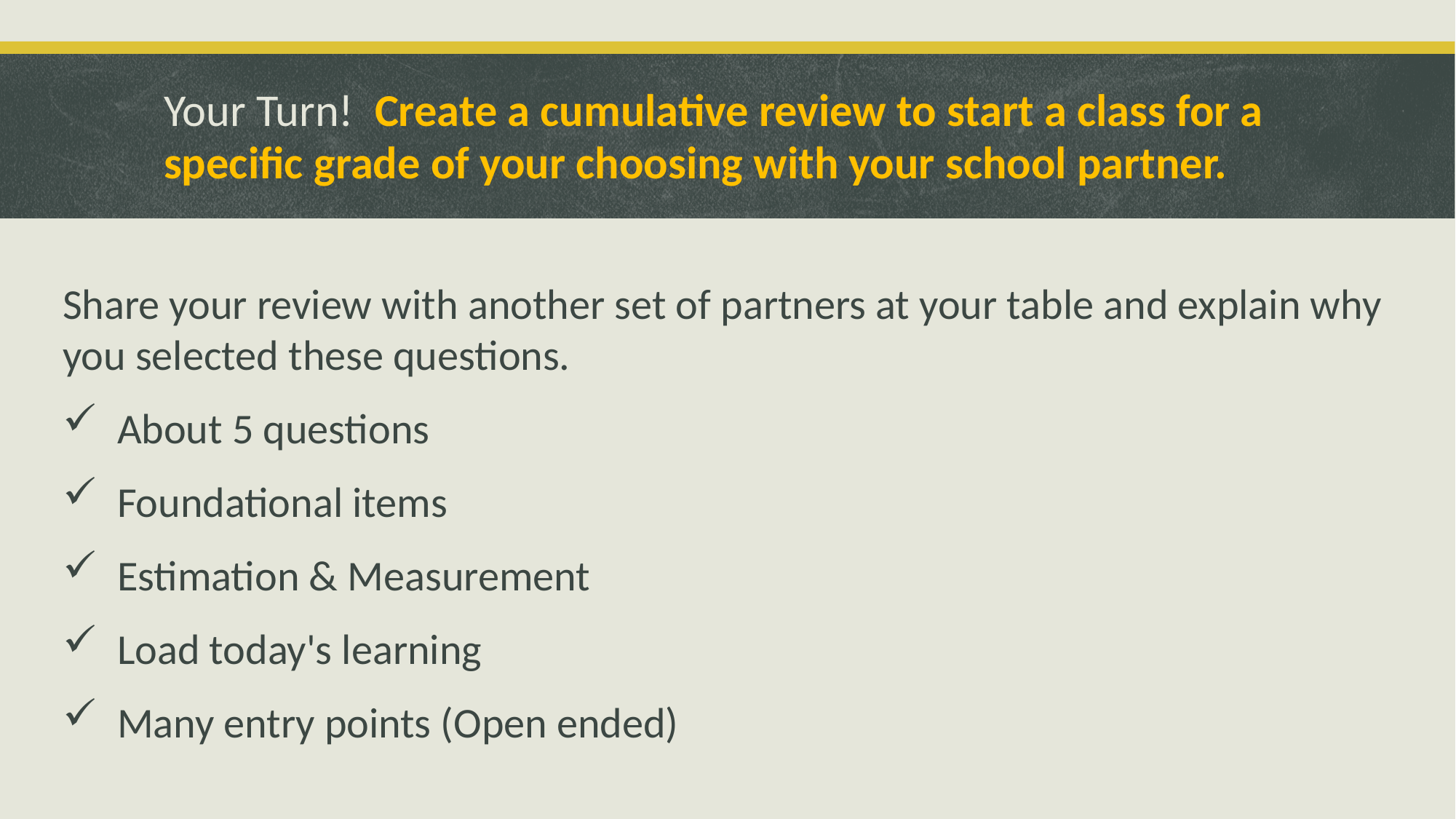

# Your Turn!  Create a cumulative review to start a class for a specific grade of your choosing with your school partner.

Share your review with another set of partners at your table and explain why you selected these questions.
About 5 questions
Foundational items
Estimation & Measurement
Load today's learning
Many entry points (Open ended)